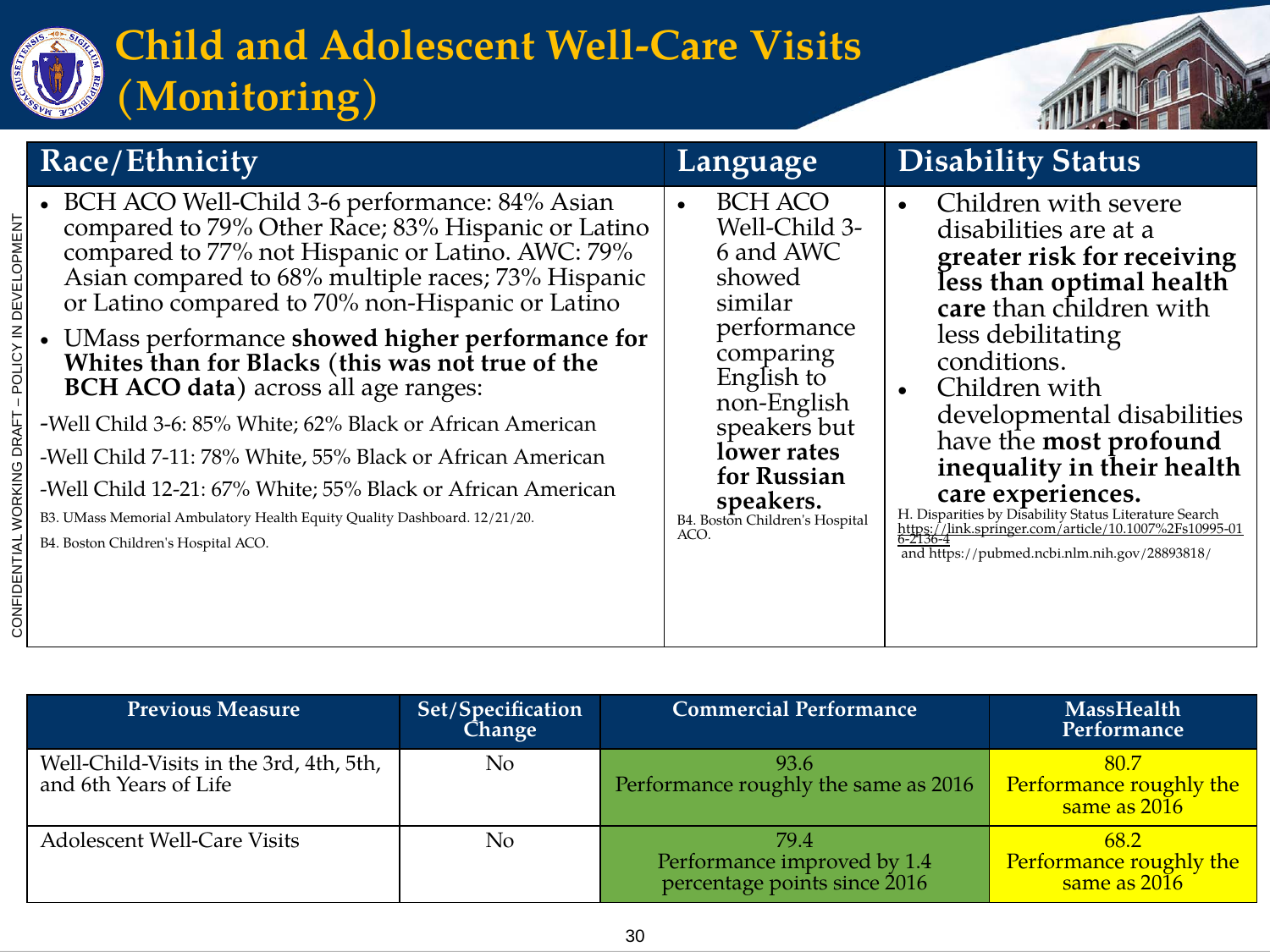

# Child and Adolescent Well-Care Visits (Monitoring)
| Race/Ethnicity | Language | Disability Status |
| --- | --- | --- |
| BCH ACO Well-Child 3-6 performance: 84% Asian compared to 79% Other Race; 83% Hispanic or Latino compared to 77% not Hispanic or Latino. AWC: 79% Asian compared to 68% multiple races; 73% Hispanic or Latino compared to 70% non-Hispanic or Latino UMass performance showed higher performance for Whites than for Blacks (this was not true of the BCH ACO data) across all age ranges: -Well Child 3-6: 85% White; 62% Black or African American -Well Child 7-11: 78% White, 55% Black or African American -Well Child 12-21: 67% White; 55% Black or African American B3. UMass Memorial Ambulatory Health Equity Quality Dashboard. 12/21/20. B4. Boston Children's Hospital ACO. | BCH ACO Well-Child 3-6 and AWC showed similar performance comparing English to non-English speakers but lower rates for Russian speakers. B4. Boston Children's Hospital ACO. | Children with severe disabilities are at a greater risk for receiving less than optimal health care than children with less debilitating conditions. Children with developmental disabilities have the most profound inequality in their health care experiences. H. Disparities by Disability Status Literature Search https://link.springer.com/article/10.1007%2Fs10995-016-2136-4 and https://pubmed.ncbi.nlm.nih.gov/28893818/ |
| Previous Measure | Set/Specification Change | Commercial Performance | MassHealth Performance |
| --- | --- | --- | --- |
| Well-Child-Visits in the 3rd, 4th, 5th, and 6th Years of Life | No | 93.6 Performance roughly the same as 2016 | 80.7 Performance roughly the same as 2016 |
| Adolescent Well-Care Visits | No | 79.4 Performance improved by 1.4 percentage points since 2016 | 68.2 Performance roughly the same as 2016 |